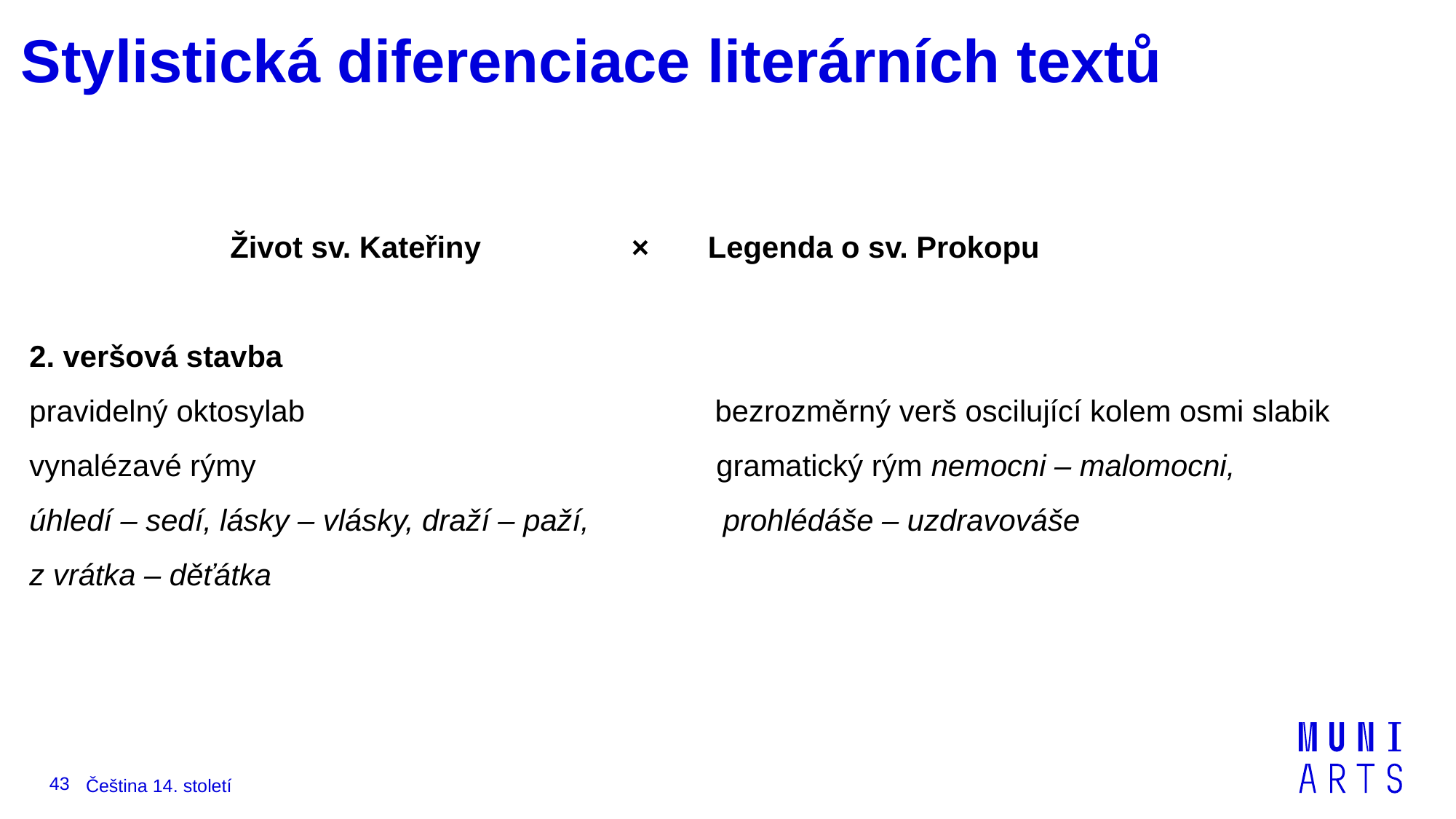

# Stylistická diferenciace literárních textů

                        Život sv. Kateřiny                  ×       Legenda o sv. Prokopu

2. veršová stavba
pravidelný oktosylab                                                 bezrozměrný verš oscilující kolem osmi slabik
vynalézavé rýmy                                                       gramatický rým nemocni – malomocni,
úhledí – sedí, lásky – vlásky, draží – paží,                prohlédáše – uzdravováše
z vrátka – děťátka
43
Čeština 14. století